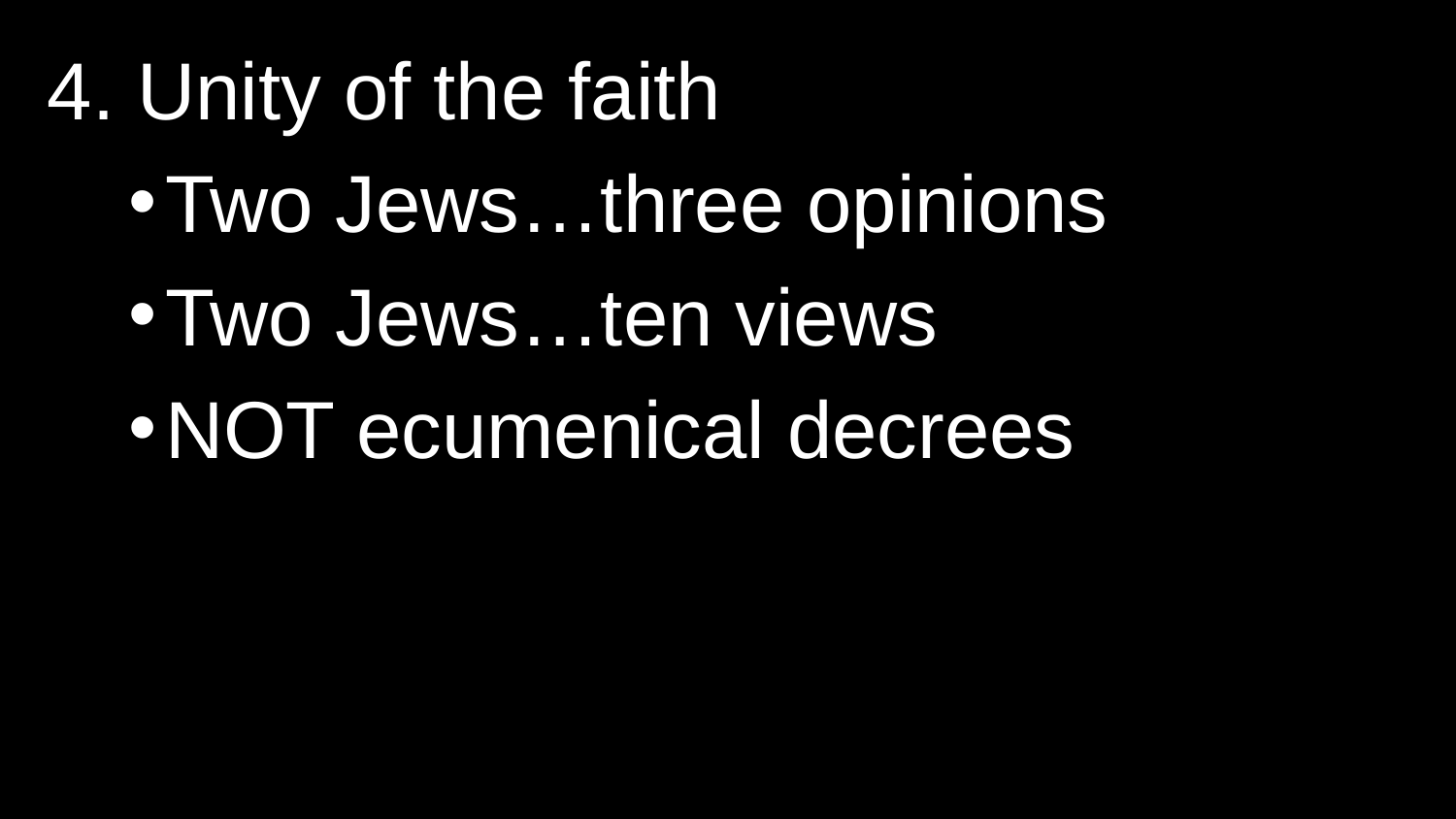

4. Unity of the faith
Two Jews…three opinions
Two Jews…ten views
NOT ecumenical decrees